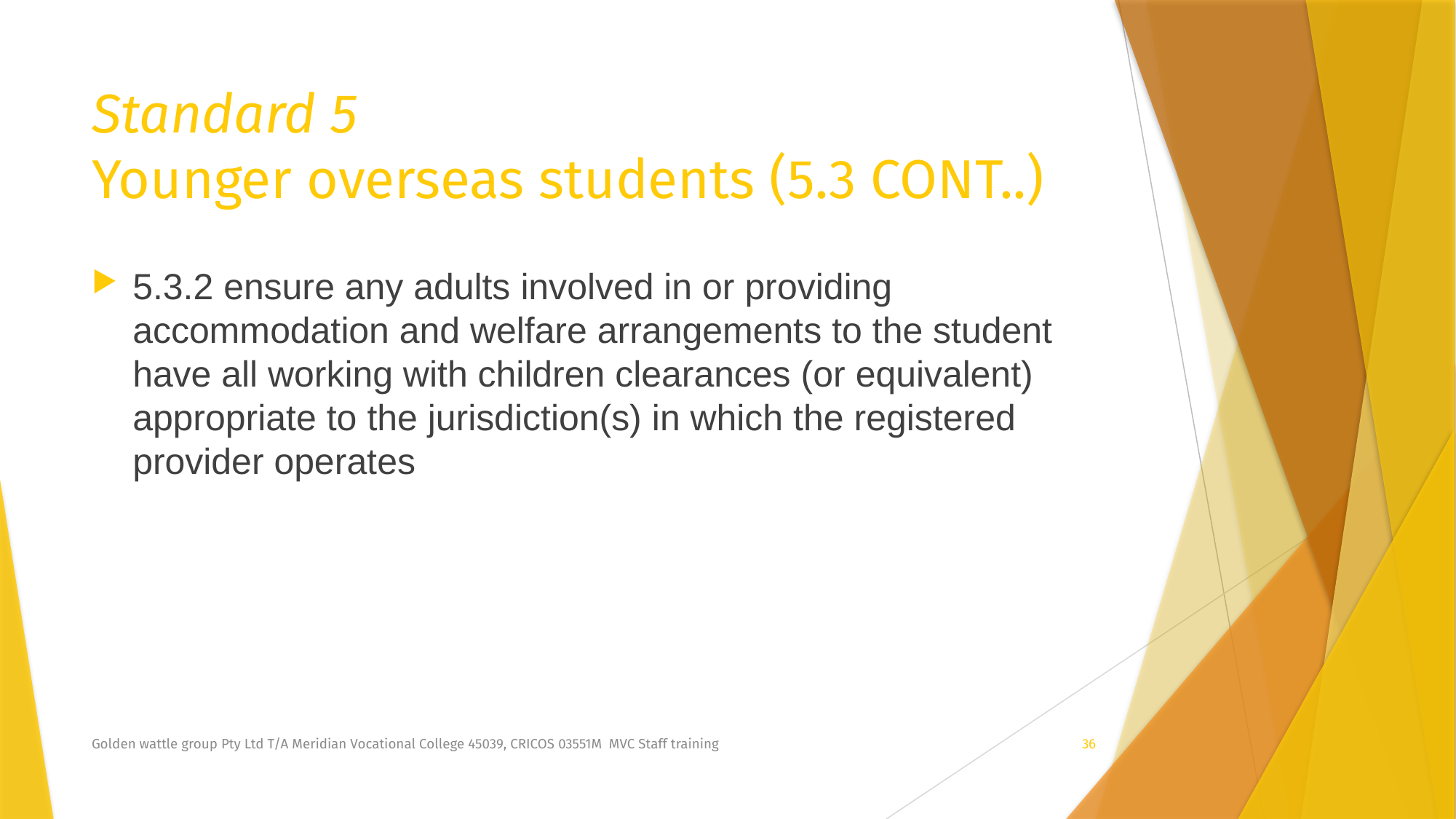

# Standard 5 Younger overseas students (5.3 CONT..)
5.3.2 ensure any adults involved in or providing accommodation and welfare arrangements to the student have all working with children clearances (or equivalent) appropriate to the jurisdiction(s) in which the registered provider operates
Golden wattle group Pty Ltd T/A Meridian Vocational College 45039, CRICOS 03551M  MVC Staff training
36